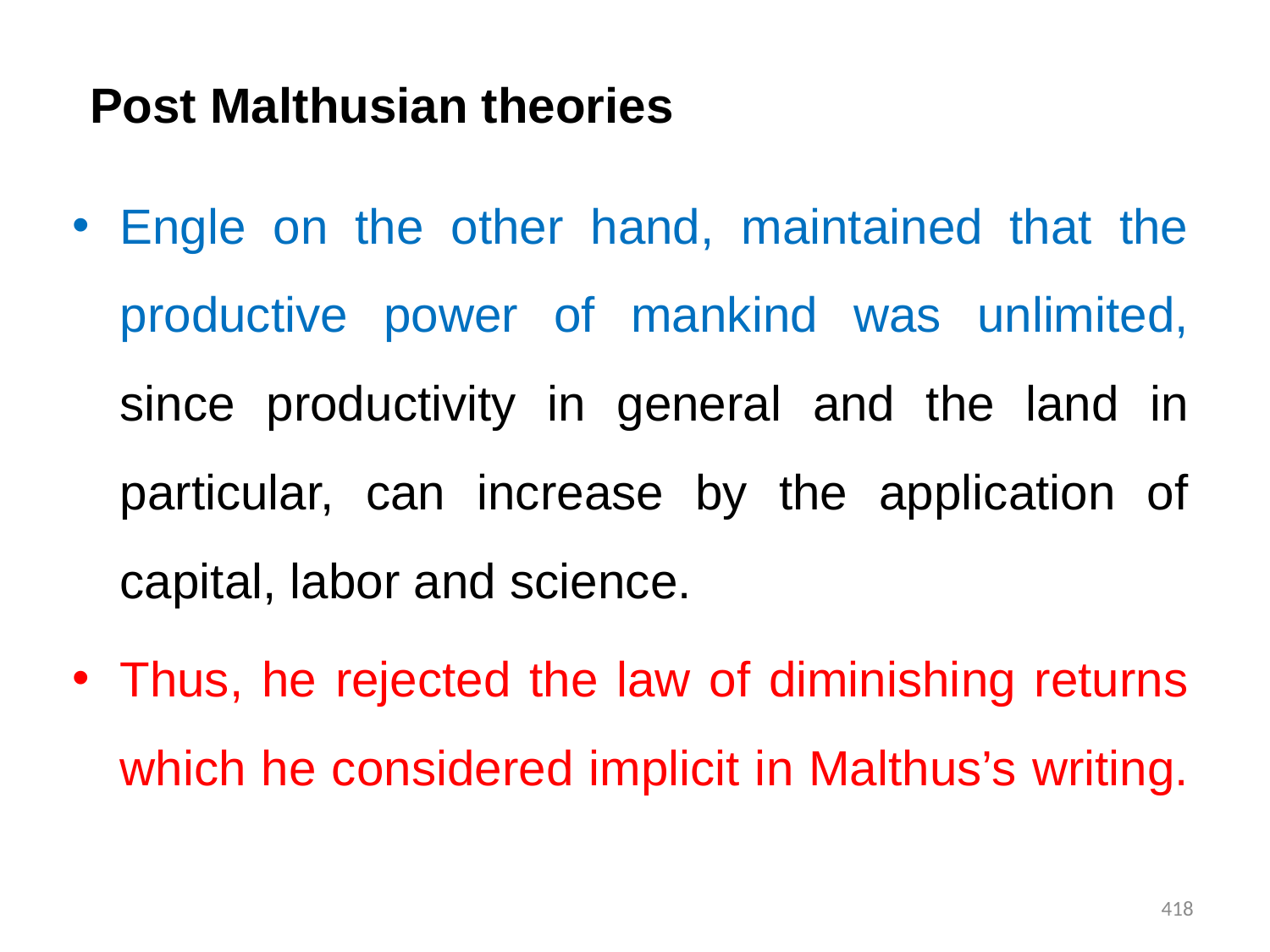

# Post Malthusian theories
Engle on the other hand, maintained that the productive power of mankind was unlimited, since productivity in general and the land in particular, can increase by the application of capital, labor and science.
Thus, he rejected the law of diminishing returns which he considered implicit in Malthus’s writing.
418